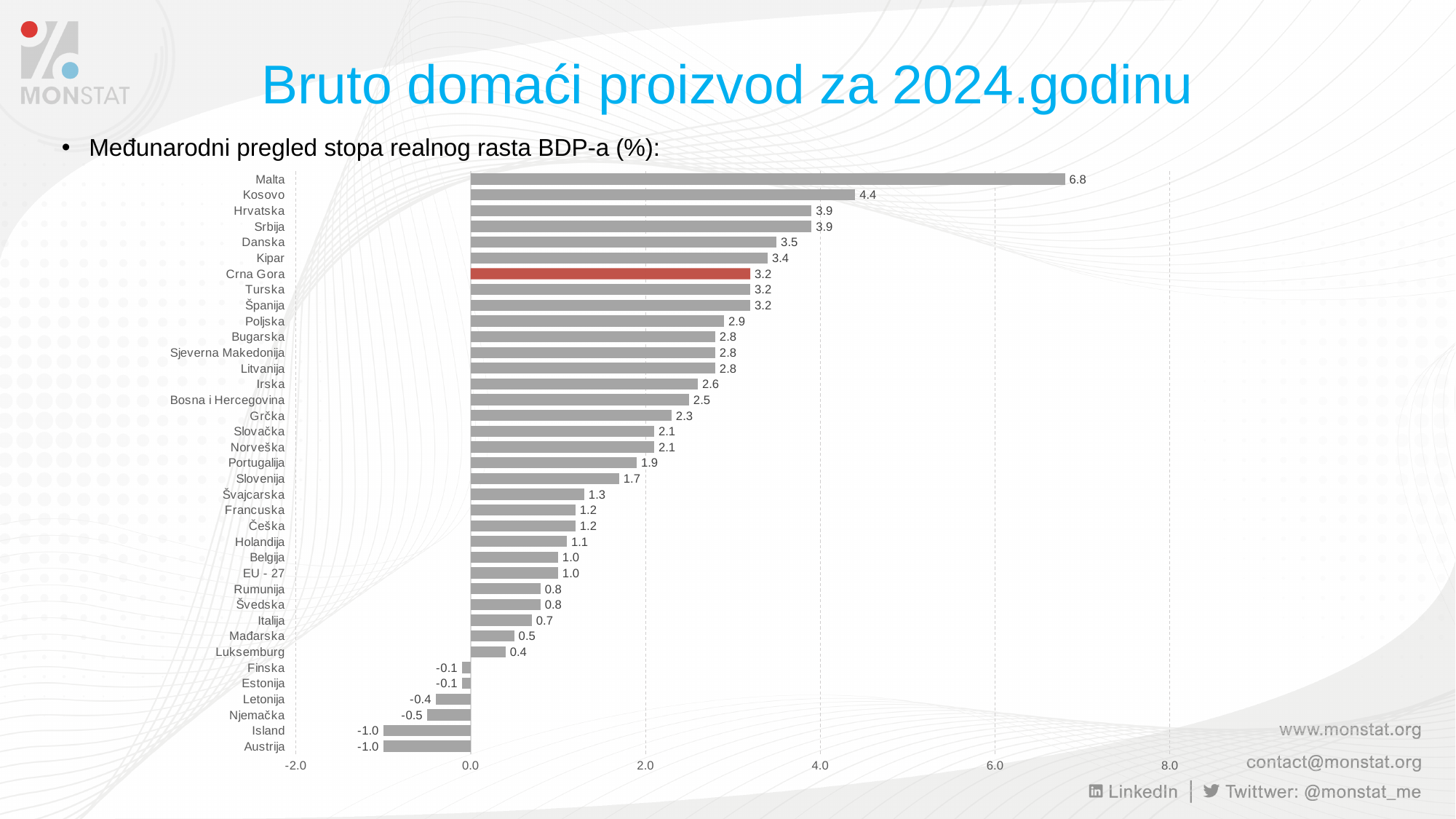

# Bruto domaći proizvod za 2024.godinu
Međunarodni pregled stopa realnog rasta BDP-a (%):

### Chart

| Category | 2024.0 |
|---|---|
| Austrija | -1.0 |
| Island | -1.0 |
| Njemačka | -0.5 |
| Letonija | -0.4 |
| Estonija | -0.1 |
| Finska | -0.1 |
| Luksemburg | 0.4 |
| Mađarska | 0.5 |
| Italija | 0.7 |
| Švedska | 0.8 |
| Rumunija | 0.8 |
| EU - 27 | 1.0 |
| Belgija | 1.0 |
| Holandija | 1.1 |
| Češka | 1.2 |
| Francuska | 1.2 |
| Švajcarska | 1.3 |
| Slovenija | 1.7 |
| Portugalija | 1.9 |
| Norveška | 2.1 |
| Slovačka | 2.1 |
| Grčka | 2.3 |
| Bosna i Hercegovina | 2.5 |
| Irska | 2.6 |
| Litvanija | 2.8 |
| Sjeverna Makedonija | 2.8 |
| Bugarska | 2.8 |
| Poljska | 2.9 |
| Španija | 3.2 |
| Turska | 3.2 |
| Crna Gora | 3.2 |
| Kipar | 3.4 |
| Danska | 3.5 |
| Srbija | 3.9 |
| Hrvatska | 3.9 |
| Kosovo | 4.4 |
| Malta | 6.8 |